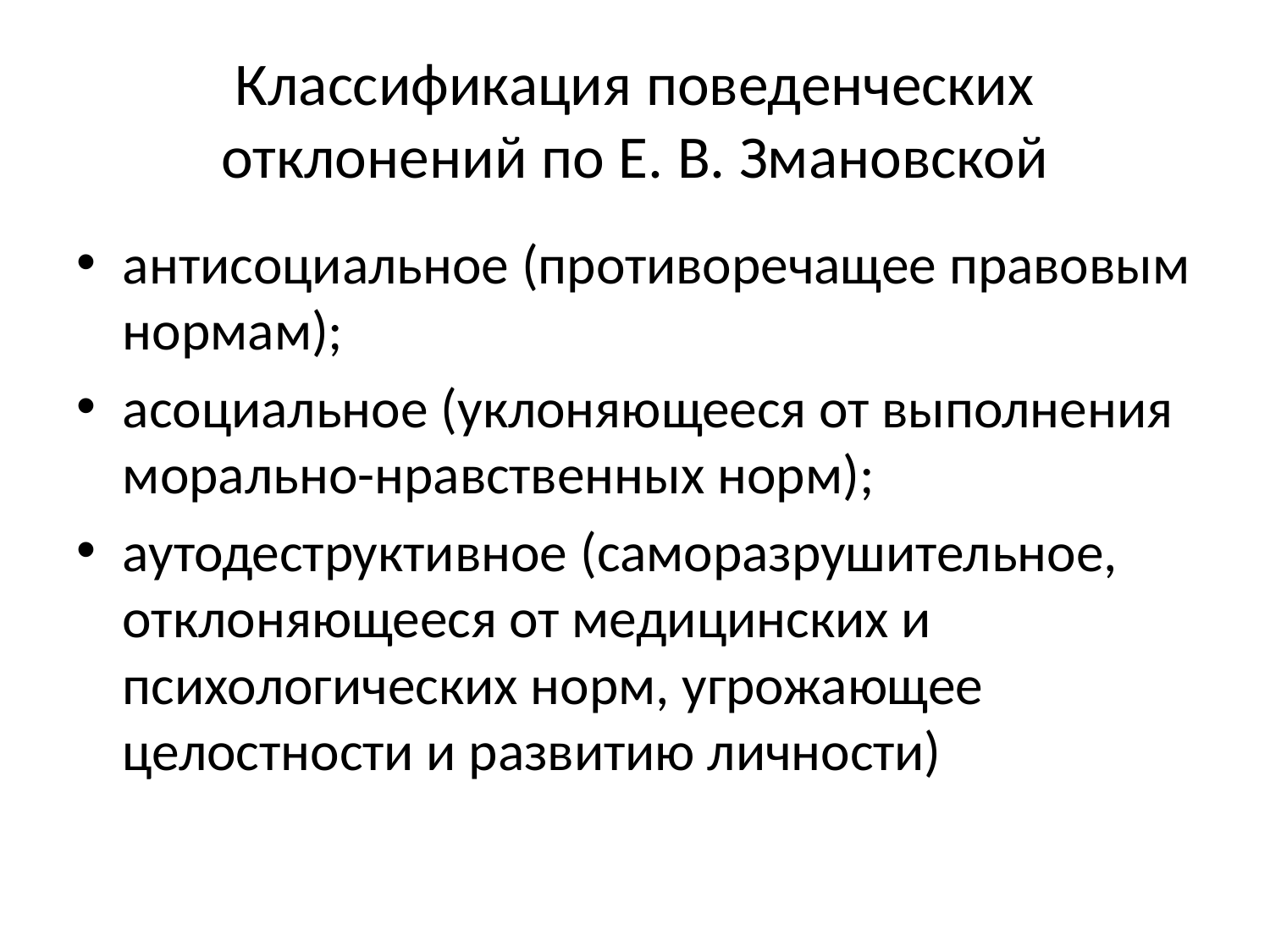

# Классификация поведенческих отклонений по Е. В. Змановской
антисоциальное (противоречащее правовым нормам);
асоциальное (уклоняющееся от выполнения морально-нравственных норм);
аутодеструктивное (саморазрушительное, отклоняющееся от медицинских и психологических норм, угрожающее целостности и развитию личности)